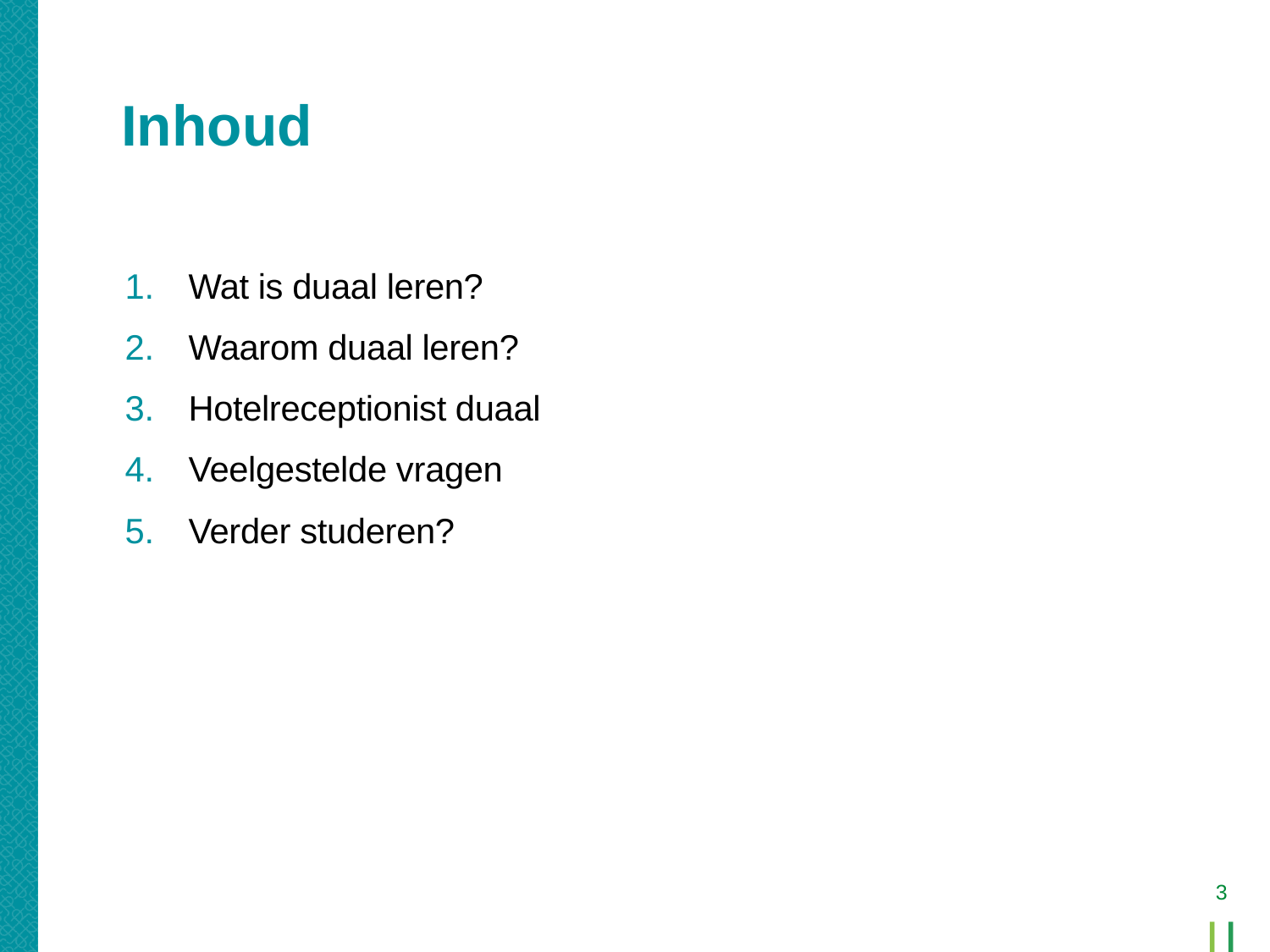

# Inhoud
Wat is duaal leren?
Waarom duaal leren?
Hotelreceptionist duaal
Veelgestelde vragen
Verder studeren?

3